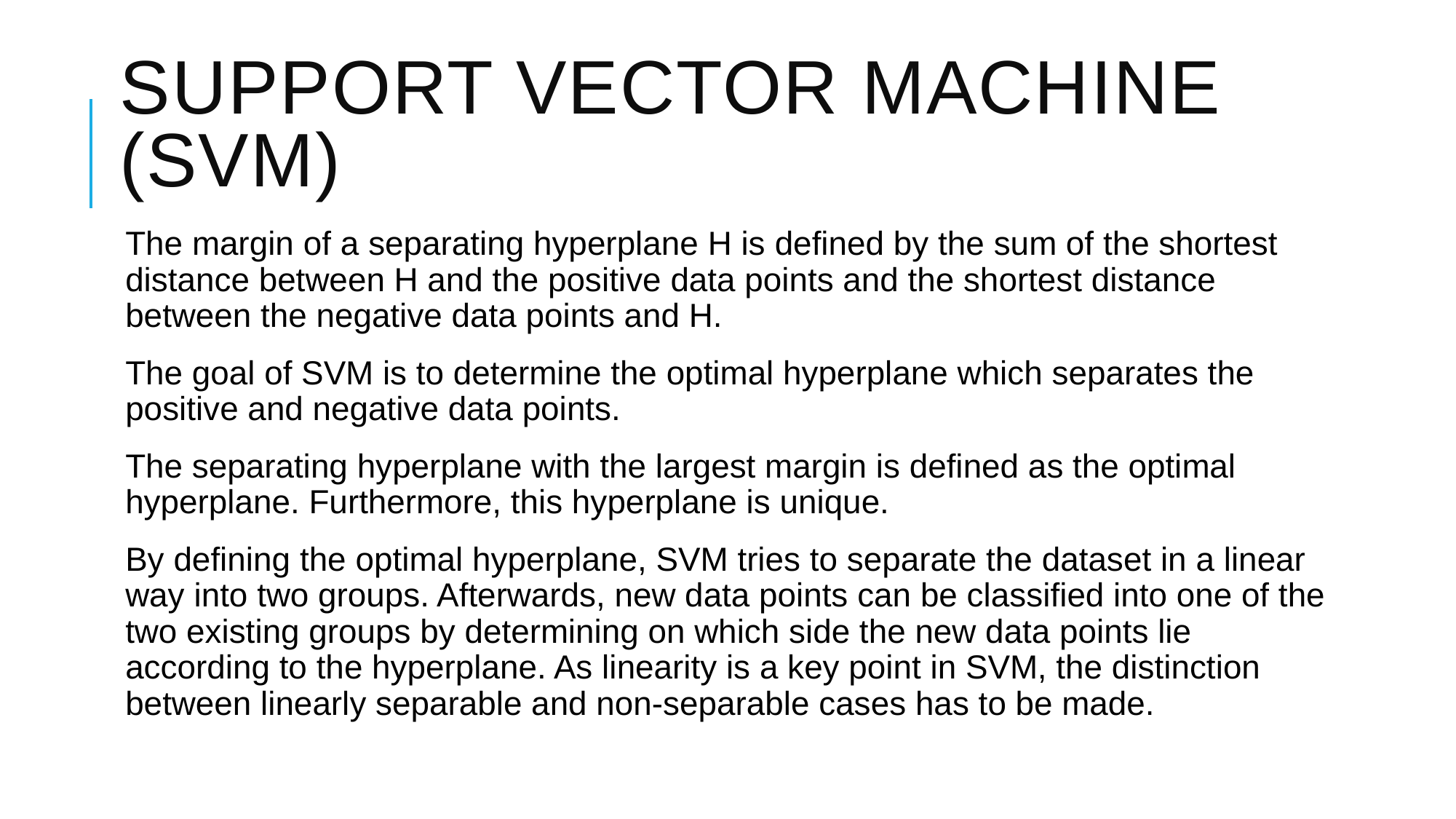

# Support Vector Machine (SVM)
The margin of a separating hyperplane H is defined by the sum of the shortest distance between H and the positive data points and the shortest distance between the negative data points and H.
The goal of SVM is to determine the optimal hyperplane which separates the positive and negative data points.
The separating hyperplane with the largest margin is defined as the optimal hyperplane. Furthermore, this hyperplane is unique.
By defining the optimal hyperplane, SVM tries to separate the dataset in a linear way into two groups. Afterwards, new data points can be classified into one of the two existing groups by determining on which side the new data points lie according to the hyperplane. As linearity is a key point in SVM, the distinction between linearly separable and non-separable cases has to be made.